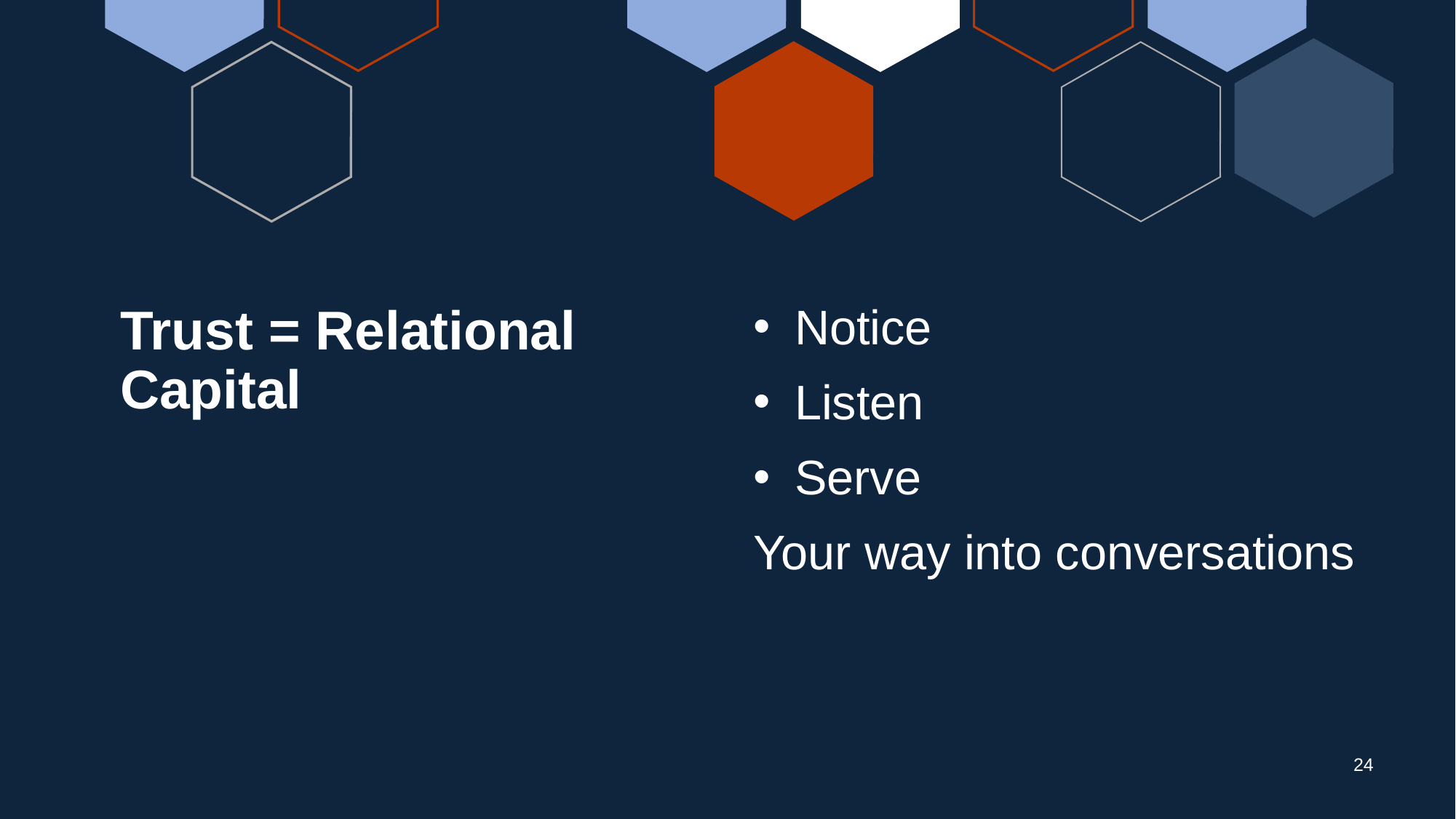

# Trust = Relational Capital
Notice
Listen
Serve
Your way into conversations
24